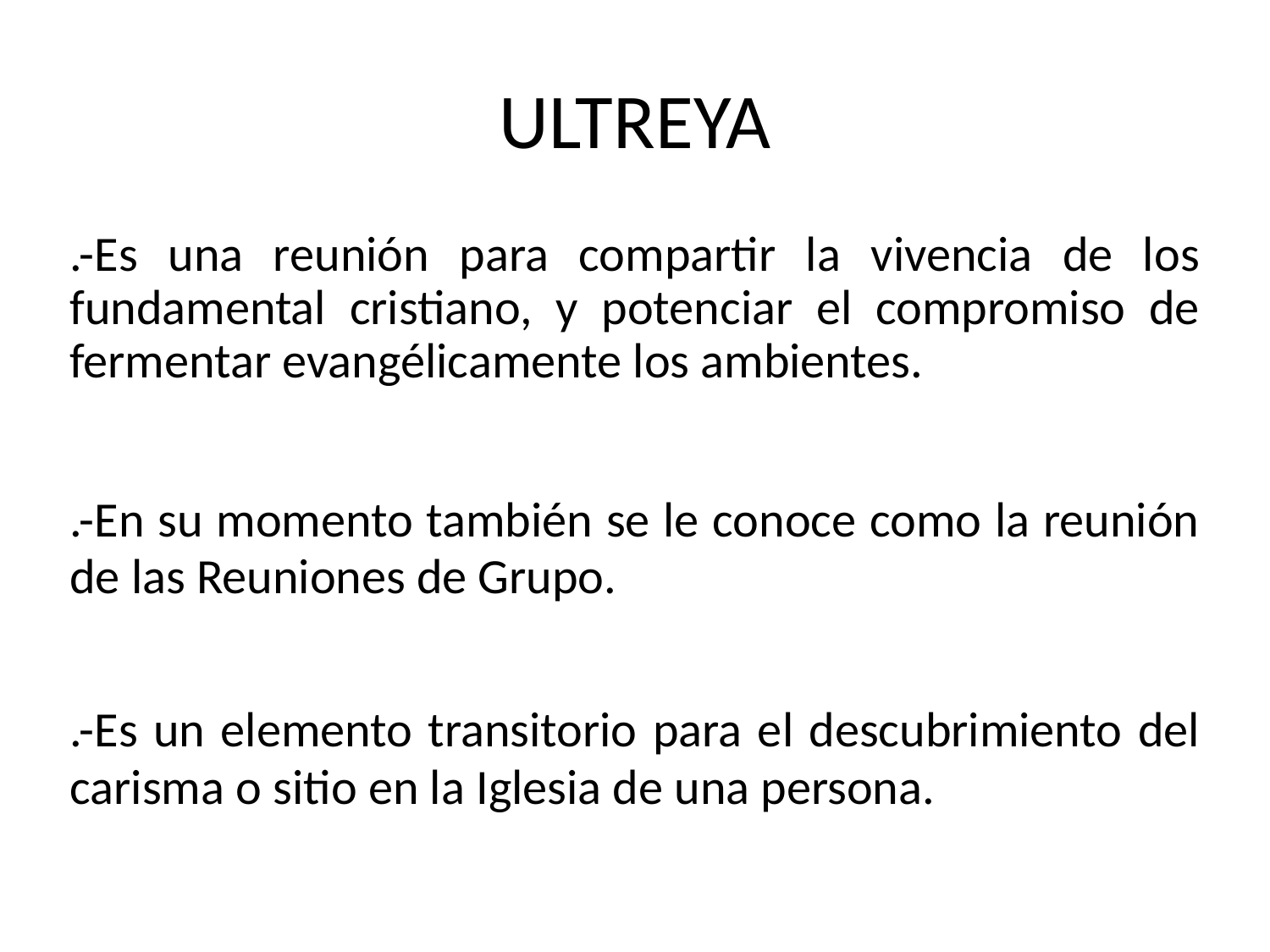

# ULTREYA
.-Es una reunión para compartir la vivencia de los fundamental cristiano, y potenciar el compromiso de fermentar evangélicamente los ambientes.
.-En su momento también se le conoce como la reunión de las Reuniones de Grupo.
.-Es un elemento transitorio para el descubrimiento del carisma o sitio en la Iglesia de una persona.